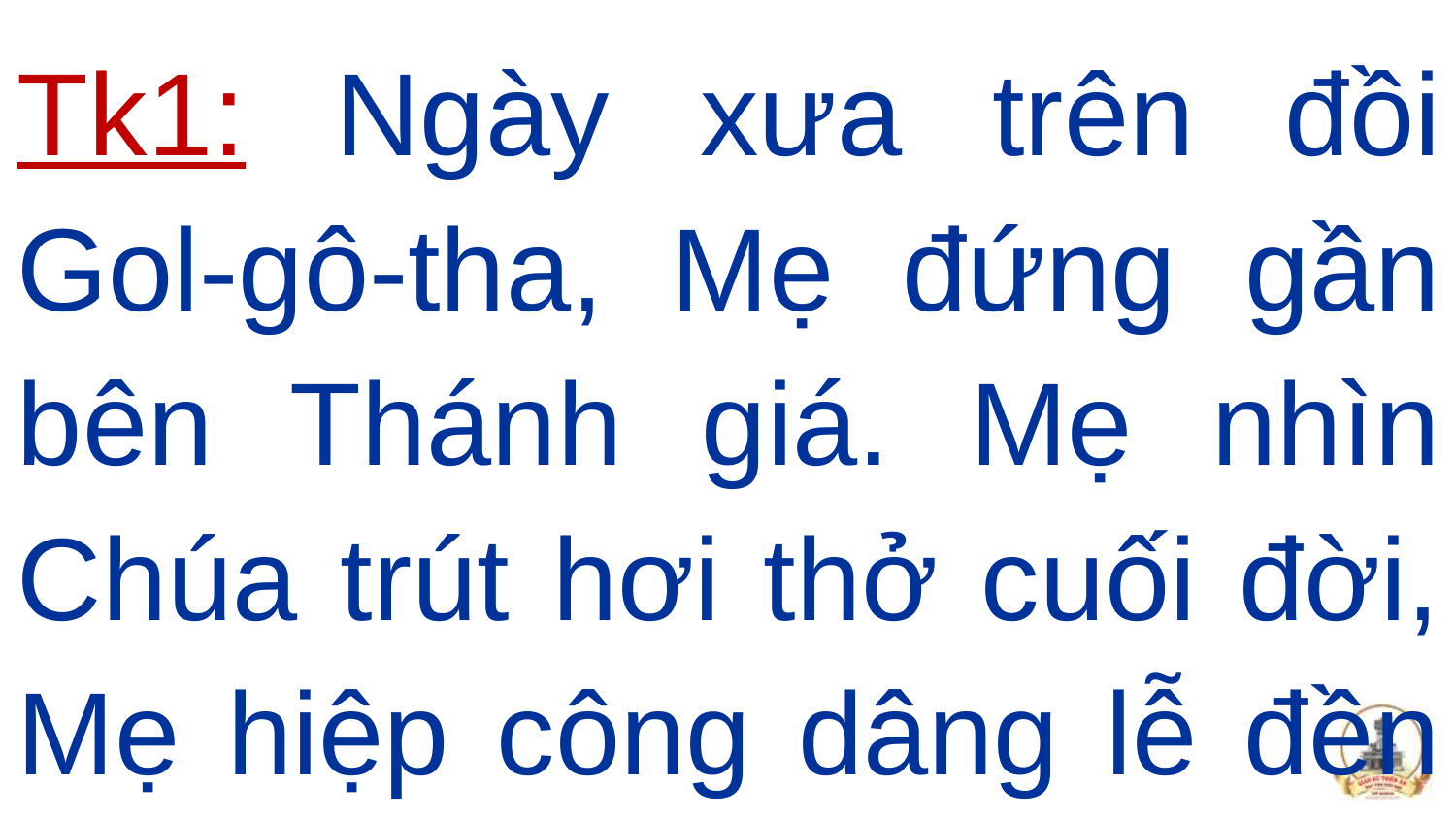

Tk1: Ngày xưa trên đồi Gol-gô-tha, Mẹ đứng gần bên Thánh giá. Mẹ nhìn Chúa trút hơi thở cuối đời, Mẹ hiệp công dâng lễ đền bồi…